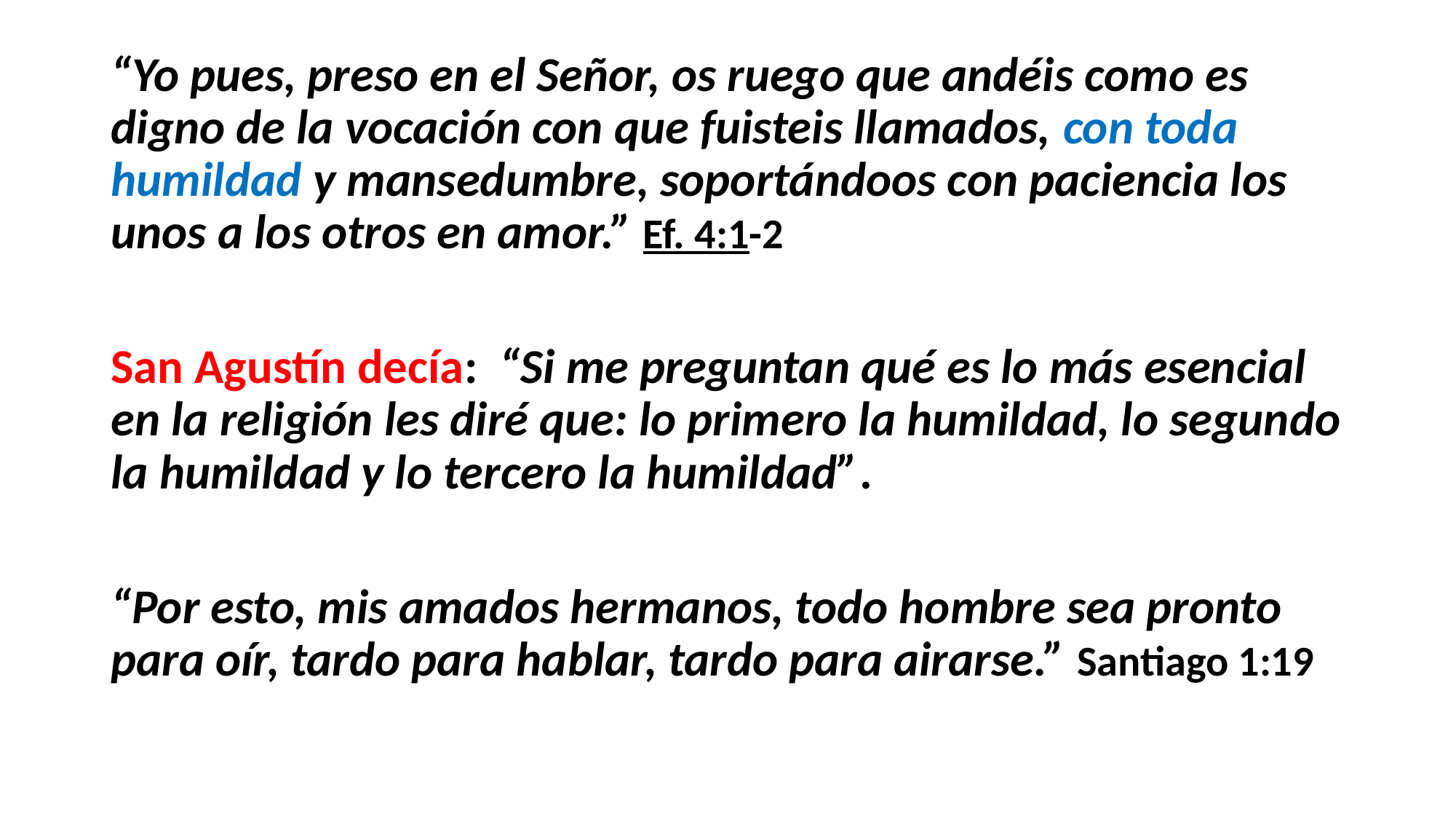

#
“Yo pues, preso en el Señor, os ruego que andéis como es digno de la vocación con que fuisteis llamados, con toda humildad y mansedumbre, soportándoos con paciencia los unos a los otros en amor.” Ef. 4:1-2

San Agustín decía:  “Si me preguntan qué es lo más esencial en la religión les diré que: lo primero la humildad, lo segundo la humildad y lo tercero la humildad”.

“Por esto, mis amados hermanos, todo hombre sea pronto para oír, tardo para hablar, tardo para airarse.” Santiago 1:19